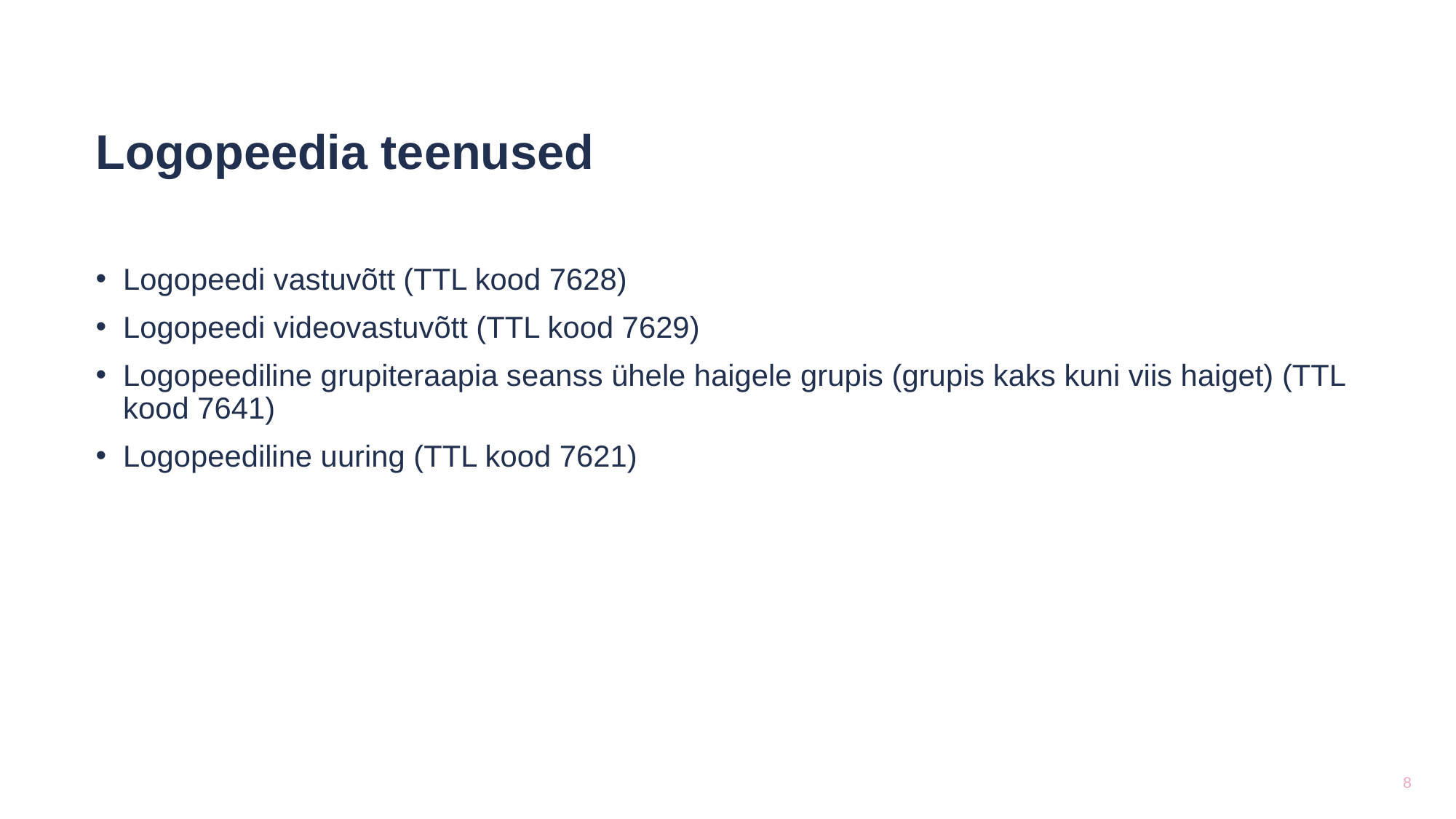

Logopeedia teenused

Logopeedi vastuvõtt (TTL kood 7628)
Logopeedi videovastuvõtt (TTL kood 7629)
Logopeediline grupiteraapia seanss ühele haigele grupis (grupis kaks kuni viis haiget) (TTL kood 7641)
Logopeediline uuring (TTL kood 7621)